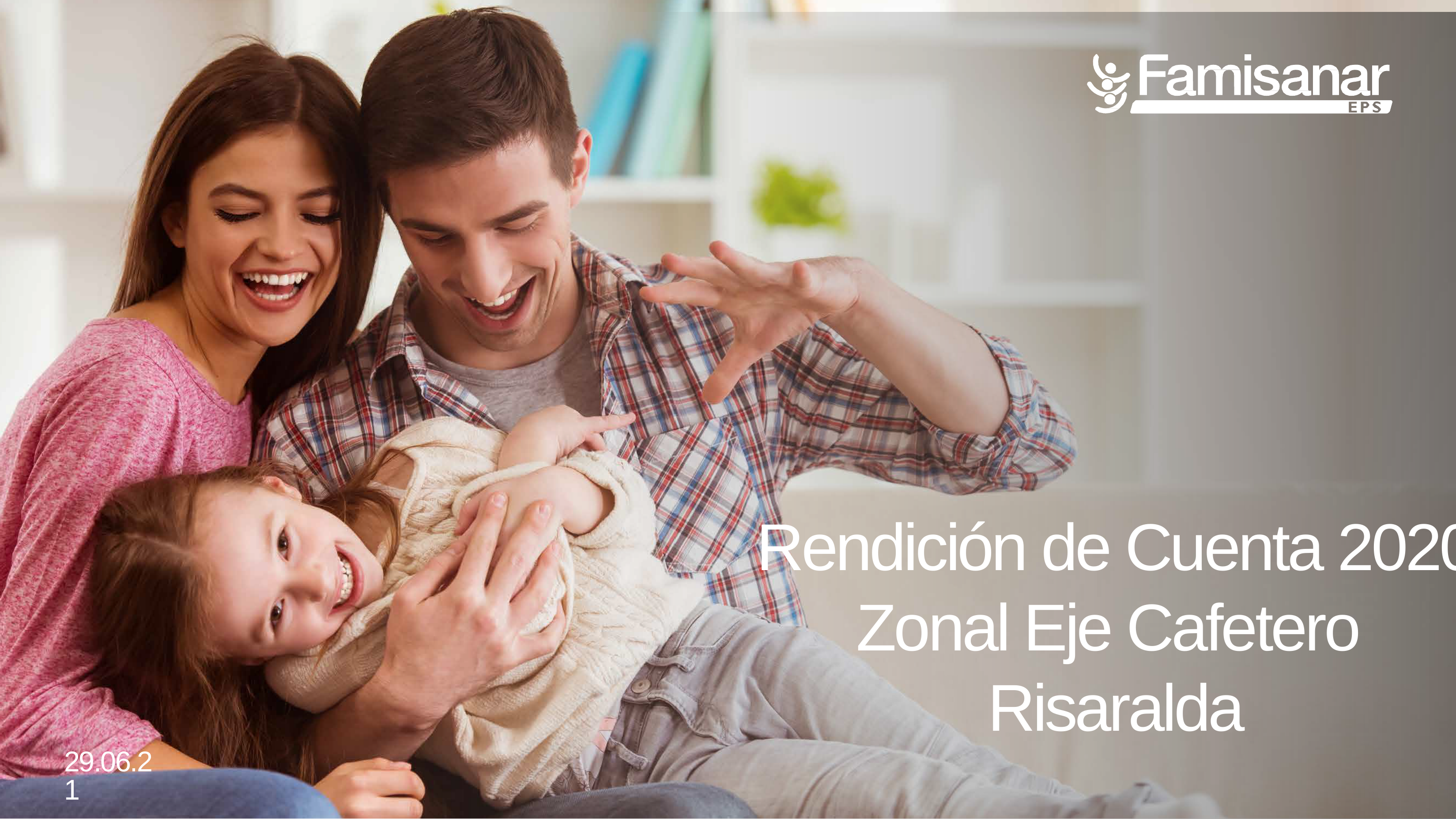

Rendición de Cuenta 2020
Zonal Eje Cafetero
Risaralda
29.06.21